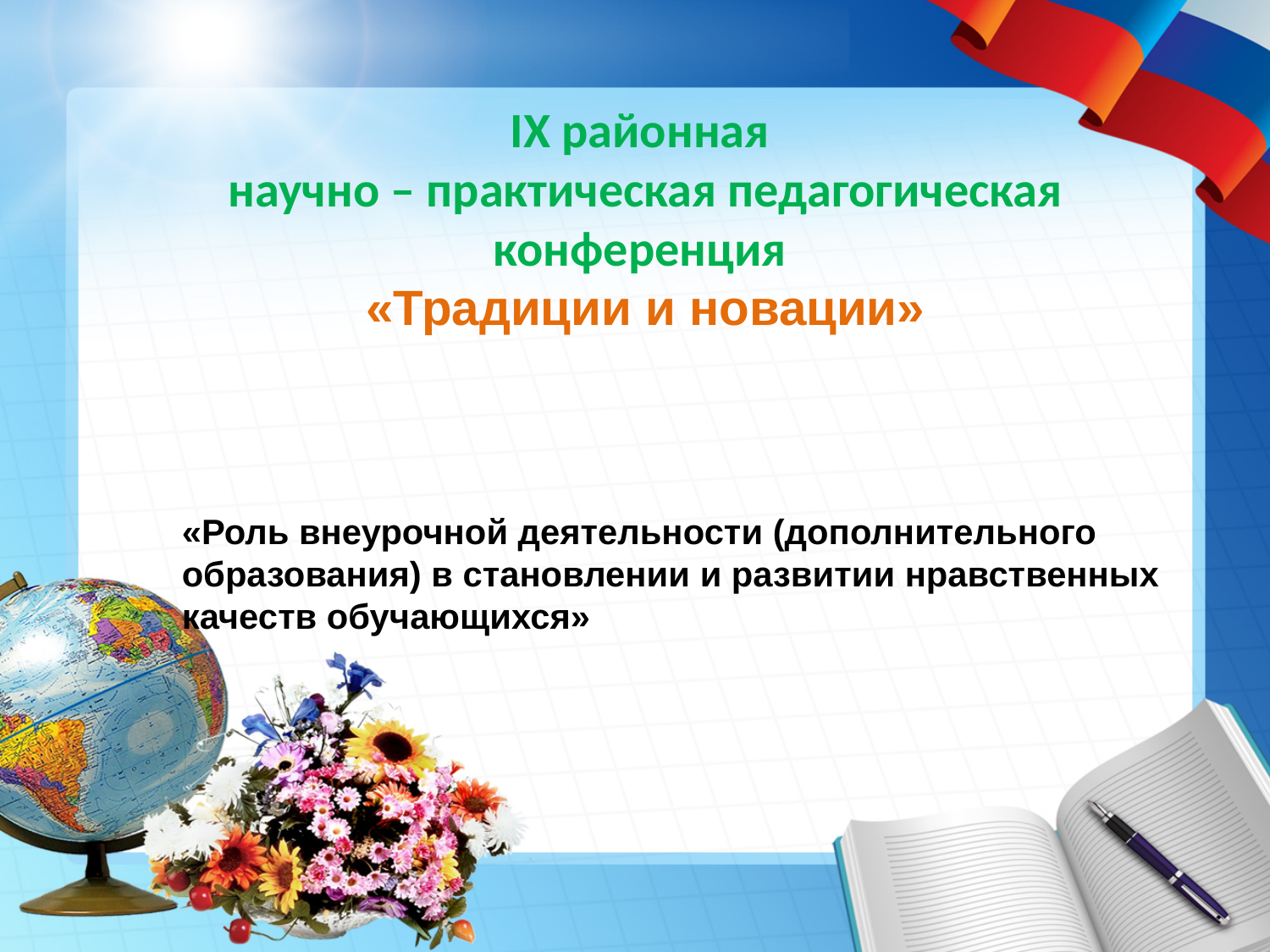

# IX районная научно – практическая педагогическая конференция «Традиции и новации»
«Роль внеурочной деятельности (дополнительного образования) в становлении и развитии нравственных качеств обучающихся»